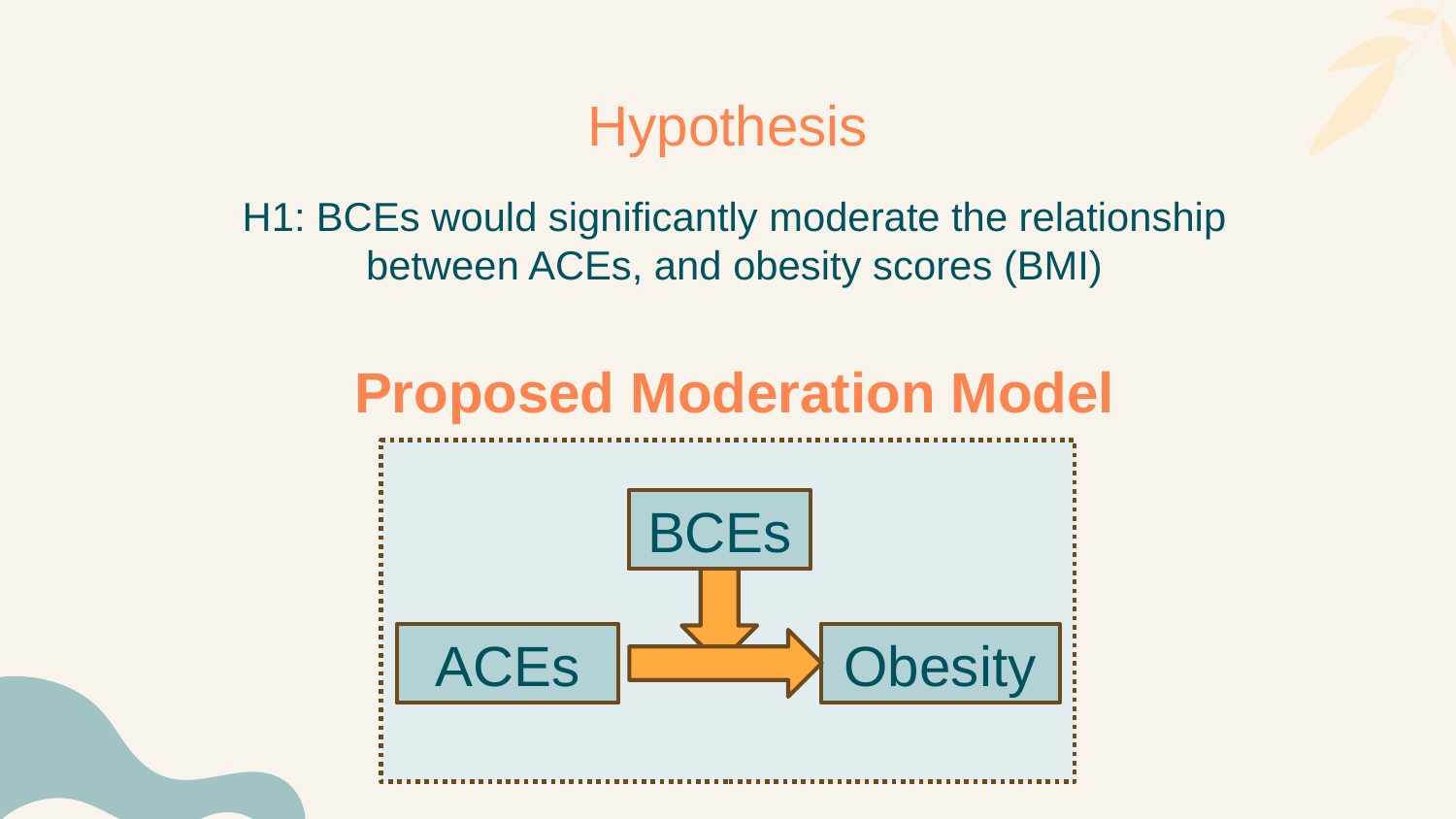

# Hypothesis
H1: BCEs would significantly moderate the relationship between ACEs, and obesity scores (BMI)

Proposed Moderation Model

BCEs

Obesity
ACEs